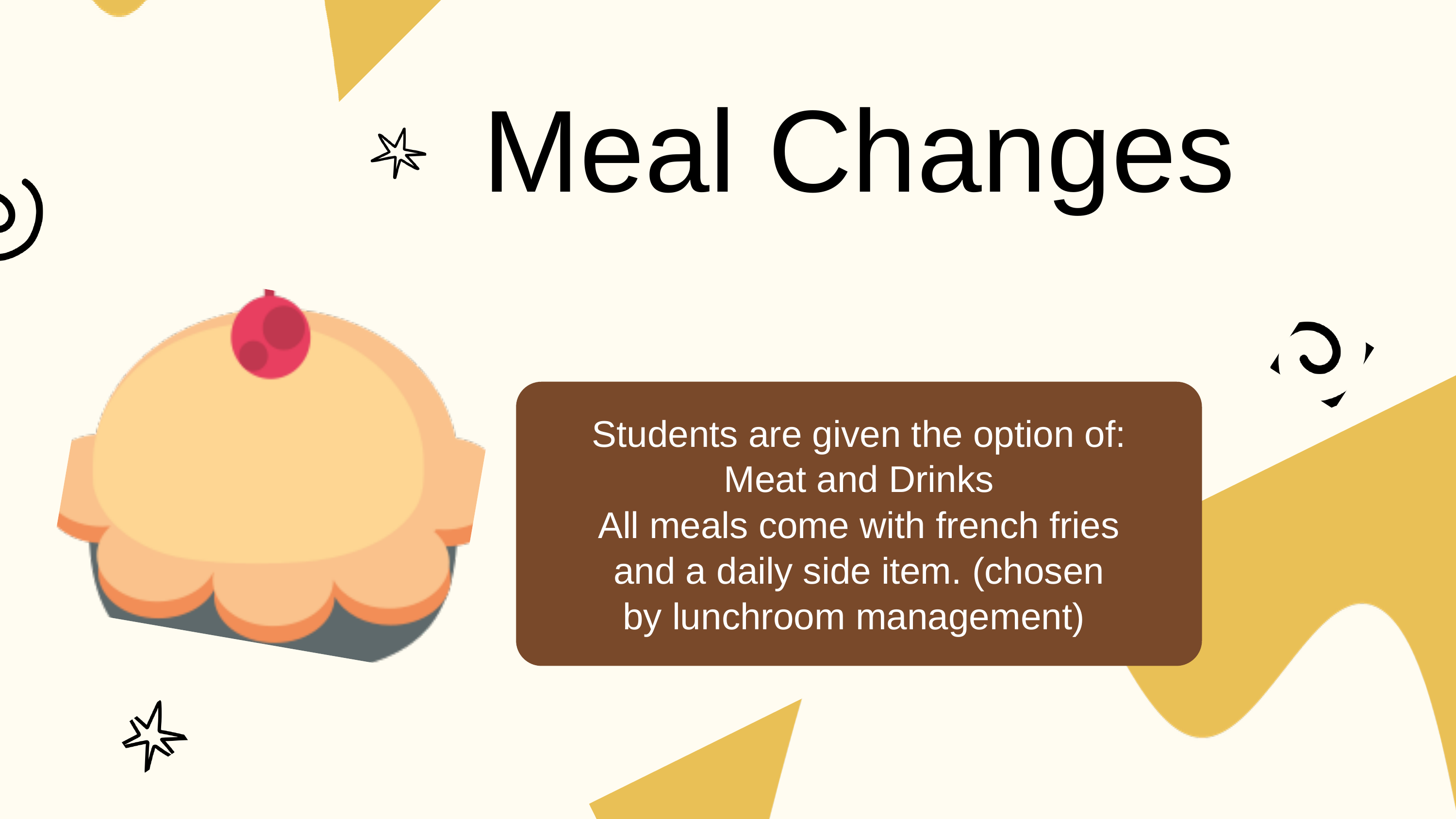

Meal Changes

Students are given the option of: Meat and Drinks
All meals come with french fries and a daily side item. (chosen by lunchroom management)